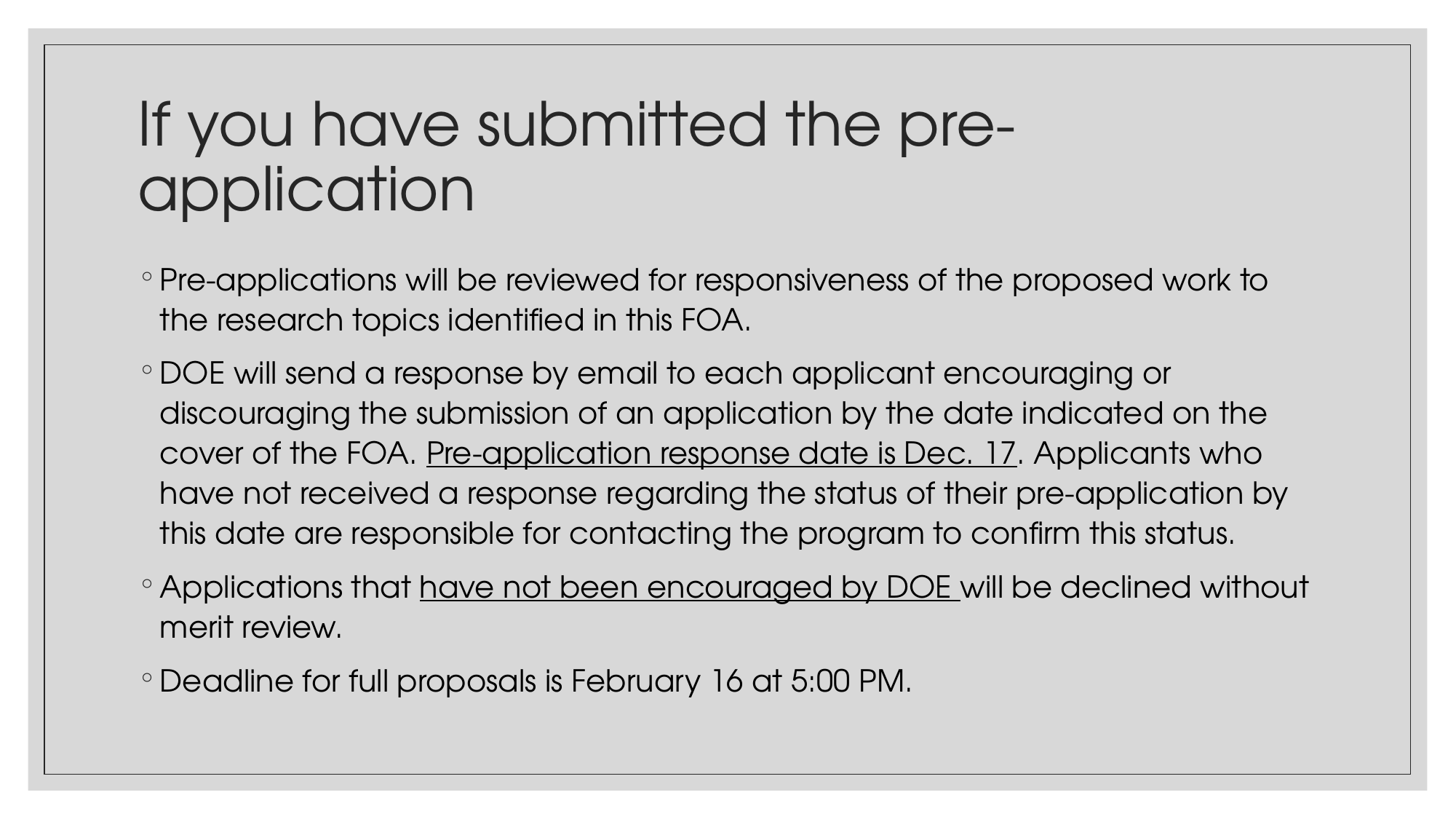

# If you have submitted the pre-application
Pre-applications will be reviewed for responsiveness of the proposed work to the research topics identified in this FOA.
DOE will send a response by email to each applicant encouraging or discouraging the submission of an application by the date indicated on the cover of the FOA. Pre-application response date is Dec. 17. Applicants who have not received a response regarding the status of their pre-application by this date are responsible for contacting the program to confirm this status.
Applications that have not been encouraged by DOE will be declined without merit review.
Deadline for full proposals is February 16 at 5:00 PM.